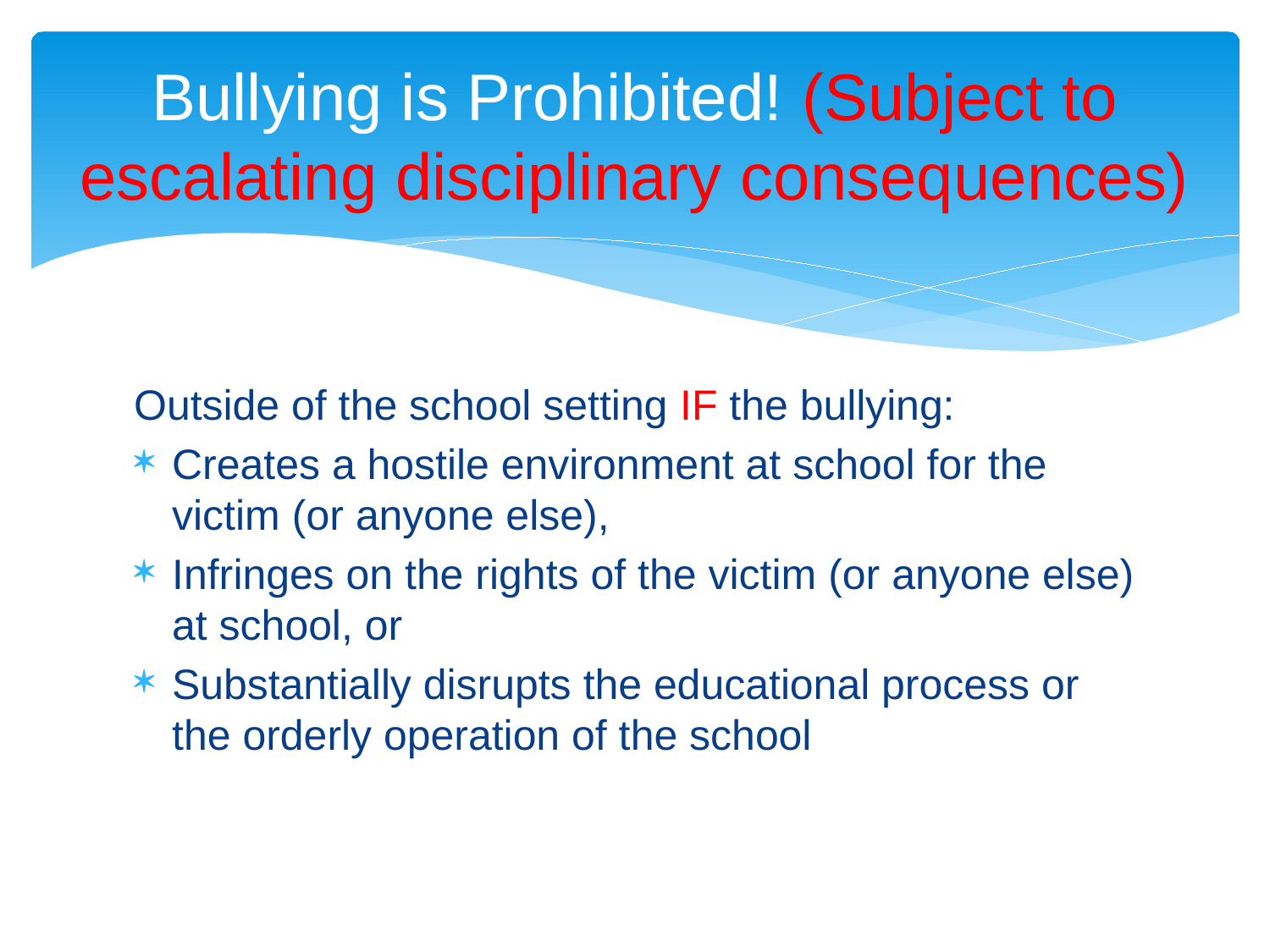

# Bullying is Prohibited! (Subject to escalating disciplinary consequences)
Outside of the school setting IF the bullying:
Creates a hostile environment at school for the victim (or anyone else),
Infringes on the rights of the victim (or anyone else) at school, or
Substantially disrupts the educational process or the orderly operation of the school